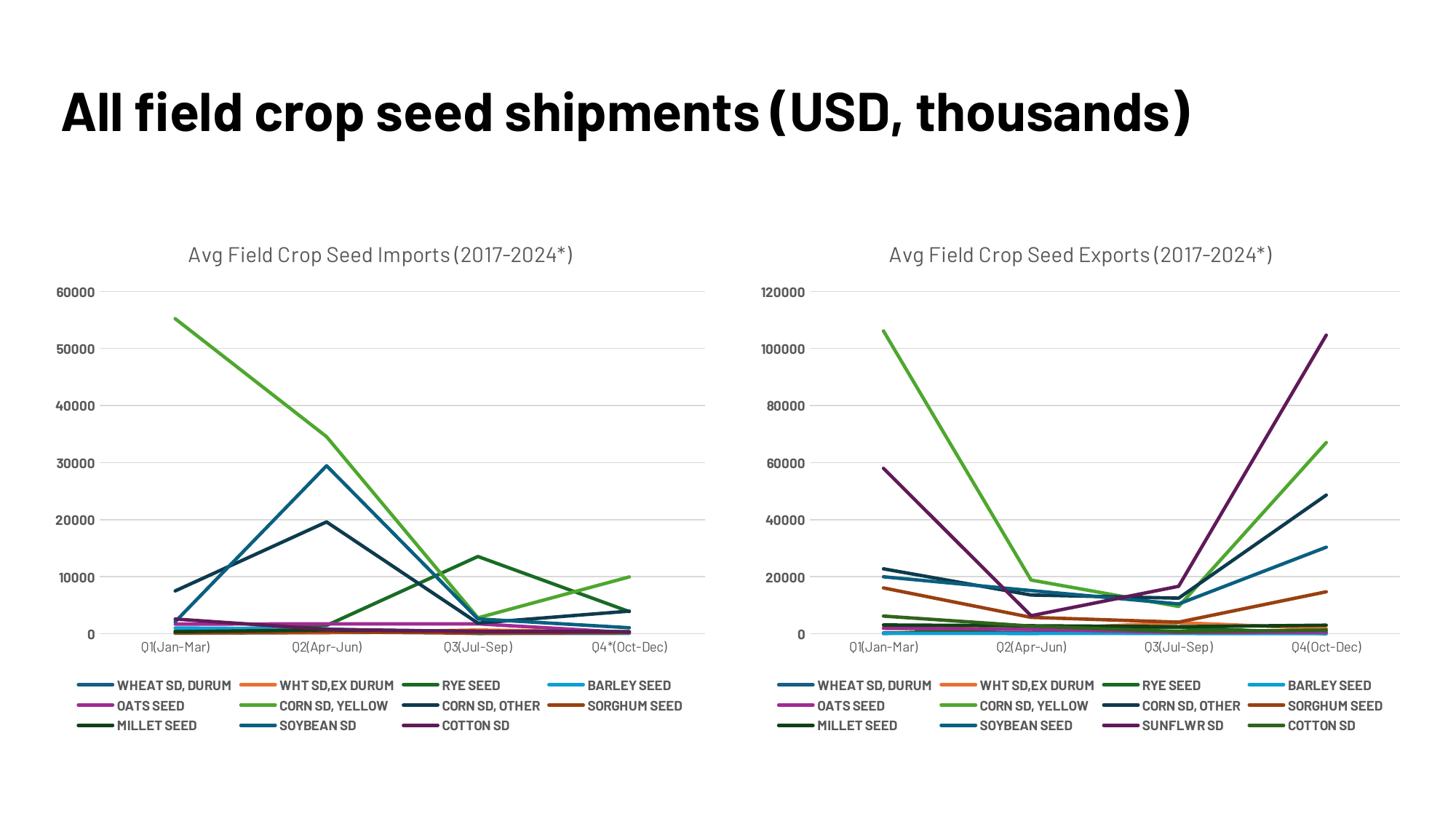

All field crop seed shipments (USD, thousands)

### Chart: Avg Field Crop Seed Imports (2017-2024*)

| Category | WHEAT SD, DURUM | WHT SD,EX DURUM | RYE SEED | BARLEY SEED | OATS SEED | CORN SD, YELLOW | CORN SD, OTHER | SORGHUM SEED | MILLET SEED | SOYBEAN SD | COTTON SD |
|---|---|---|---|---|---|---|---|---|---|---|---|
| Q1(Jan-Mar) | 104.375 | 170.5 | 459.75 | 1017.5 | 1701.125 | 55218.625 | 7515.875 | 166.125 | 367.625 | 2116.5 | 2589.875 |
| Q2(Apr-Jun) | 214.5 | 210.5 | 1468.625 | 847.75 | 1741.0 | 34545.375 | 19603.375 | 337.0 | 685.375 | 29455.0 | 776.25 |
| Q3(Jul-Sep) | 338.0 | 664.5 | 13546.875 | 58.375 | 1746.5 | 2797.25 | 1874.25 | 100.25 | 449.5 | 2612.25 | 410.5 |
| Q4*(Oct-Dec) | 247.5 | 298.625 | 3889.0 | 83.0 | 217.875 | 9968.875 | 3973.75 | 192.0 | 374.5 | 1054.75 | 344.625 |

### Chart: Avg Field Crop Seed Exports (2017-2024*)

| Category | WHEAT SD, DURUM | WHT SD,EX DURUM | RYE SEED | BARLEY SEED | OATS SEED | CORN SD, YELLOW | CORN SD, OTHER | SORGHUM SEED | MILLET SEED | SOYBEAN SEED | SUNFLWR SD | COTTON SD |
|---|---|---|---|---|---|---|---|---|---|---|---|---|
| Q1(Jan-Mar) | 320.75 | 2182.375 | 110.5 | 120.75 | 1900.0 | 106144.25 | 22778.625 | 16083.375 | 3091.375 | 19980.375 | 58003.625 | 6216.0 |
| Q2(Apr-Jun) | 341.375 | 1547.5 | 2048.875 | 115.75 | 1594.875 | 18846.375 | 13590.375 | 5759.75 | 2822.125 | 15150.625 | 6338.375 | 2708.5 |
| Q3(Jul-Sep) | 193.125 | 3914.375 | 2203.0 | 150.75 | 496.375 | 9575.625 | 12504.0 | 4083.125 | 2495.0 | 10460.875 | 16654.75 | 771.25 |
| Q4(Oct-Dec) | 110.57142857142857 | 1823.0 | 76.28571428571429 | 130.14285714285714 | 621.8571428571429 | 67029.71428571429 | 48607.857142857145 | 14720.42857142857 | 3018.4285714285716 | 30349.0 | 104663.28571428571 | 1298.5714285714287 |